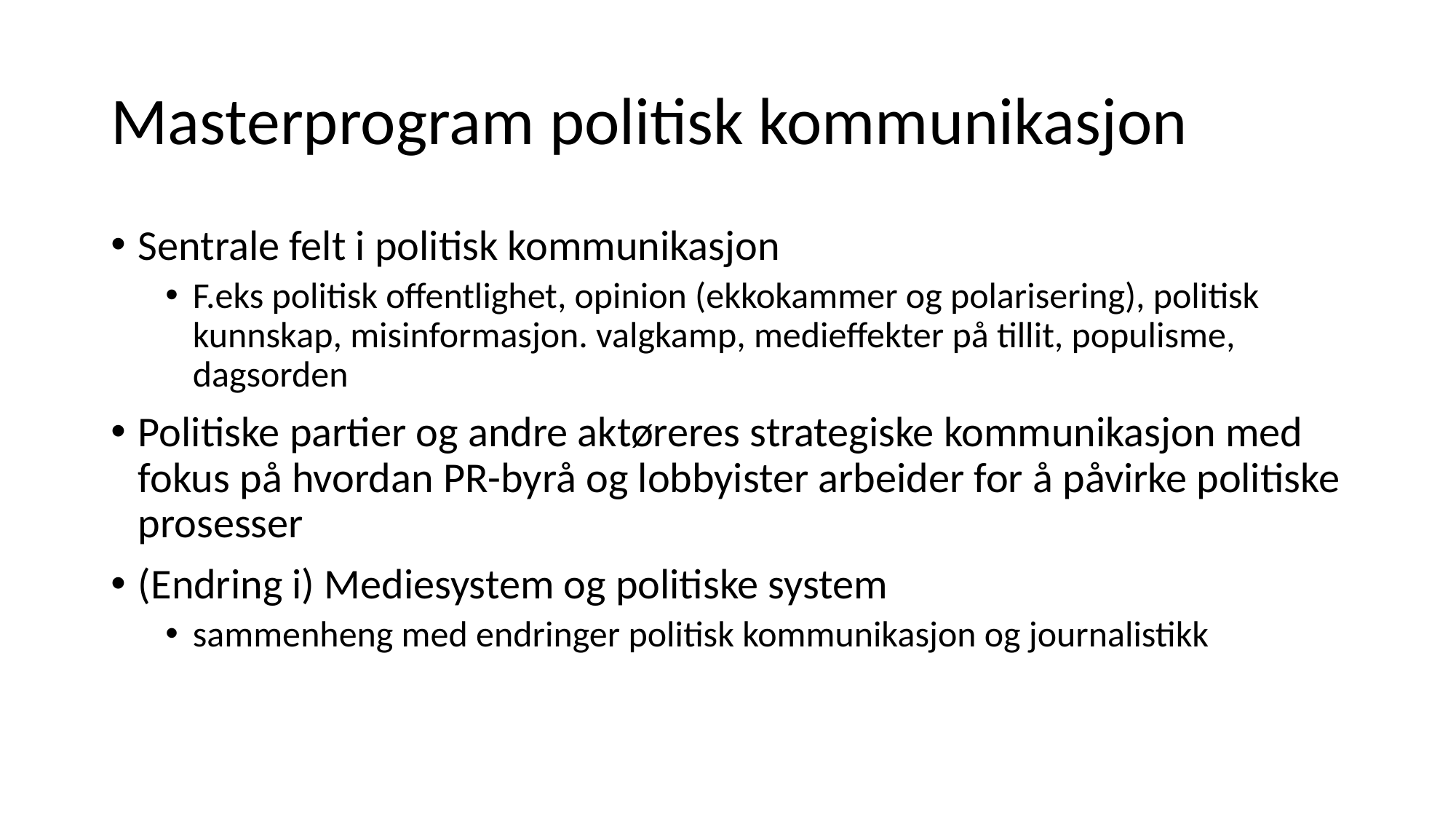

# Masterprogram politisk kommunikasjon
Sentrale felt i politisk kommunikasjon
F.eks politisk offentlighet, opinion (ekkokammer og polarisering), politisk kunnskap, misinformasjon. valgkamp, medieffekter på tillit, populisme, dagsorden
Politiske partier og andre aktøreres strategiske kommunikasjon med fokus på hvordan PR-byrå og lobbyister arbeider for å påvirke politiske prosesser
(Endring i) Mediesystem og politiske system
sammenheng med endringer politisk kommunikasjon og journalistikk